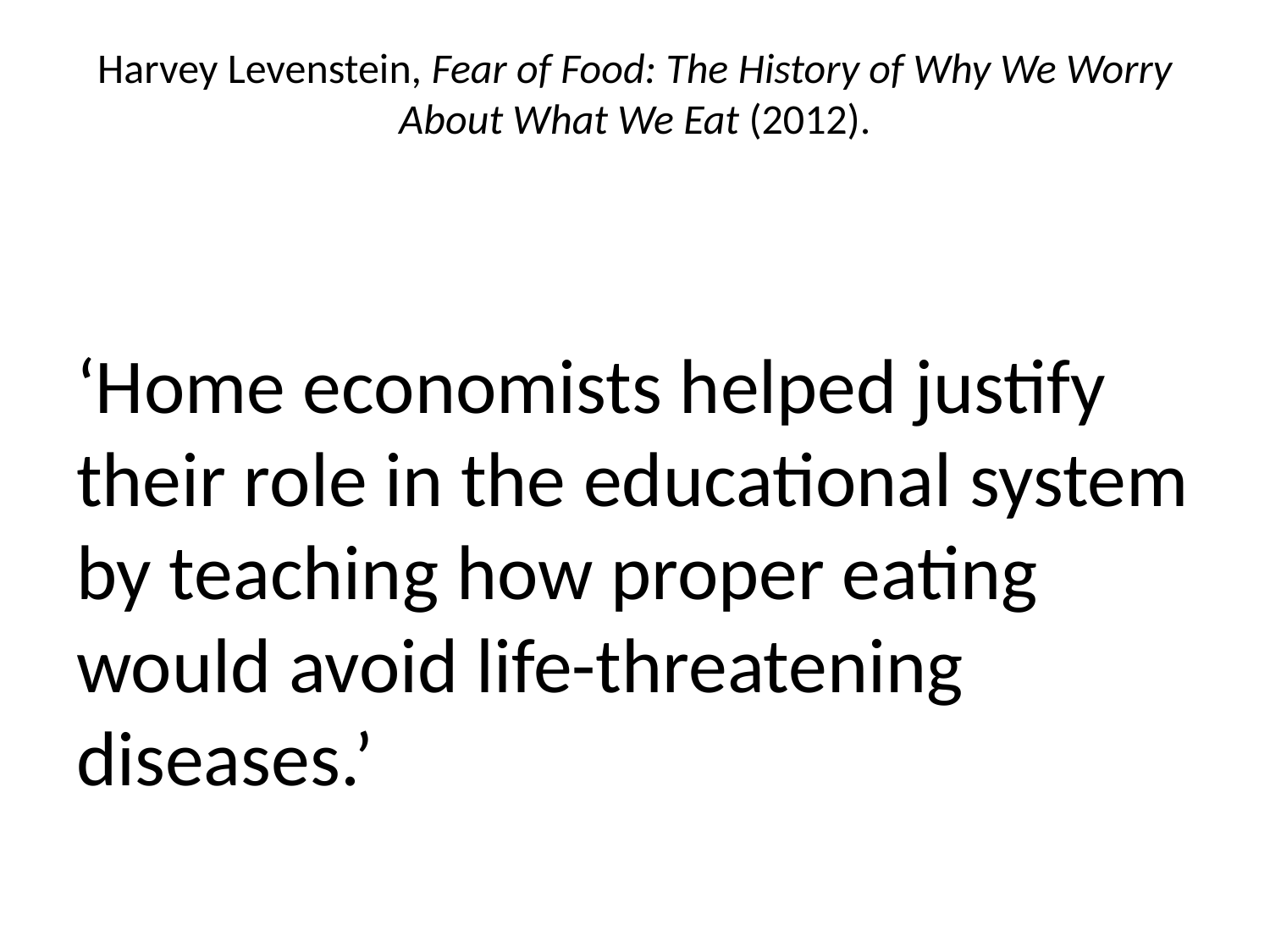

# Harvey Levenstein, Fear of Food: The History of Why We Worry About What We Eat (2012).
‘Home economists helped justify their role in the educational system by teaching how proper eating would avoid life-threatening diseases.’